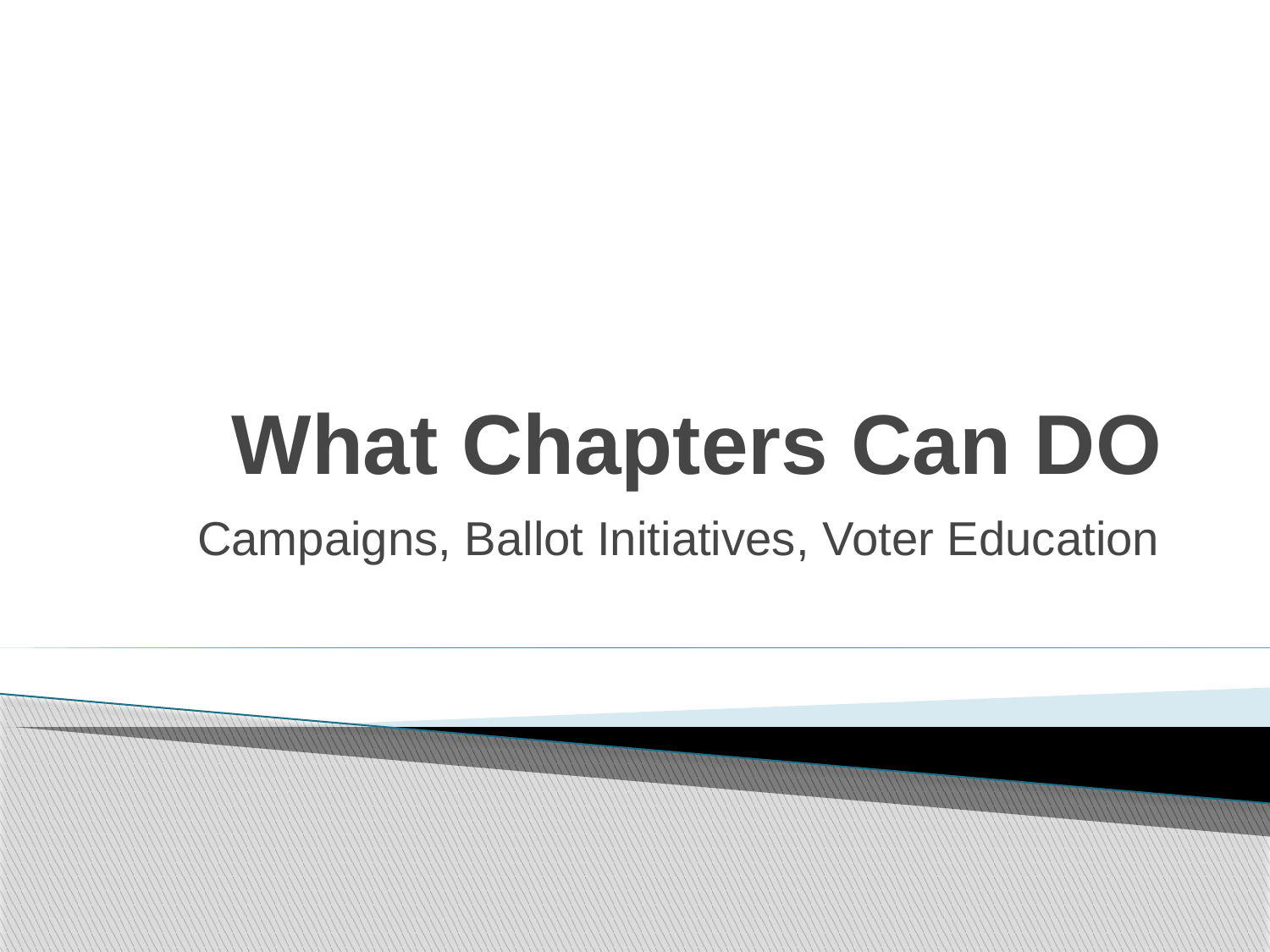

# What Chapters Can DO
Campaigns, Ballot Initiatives, Voter Education